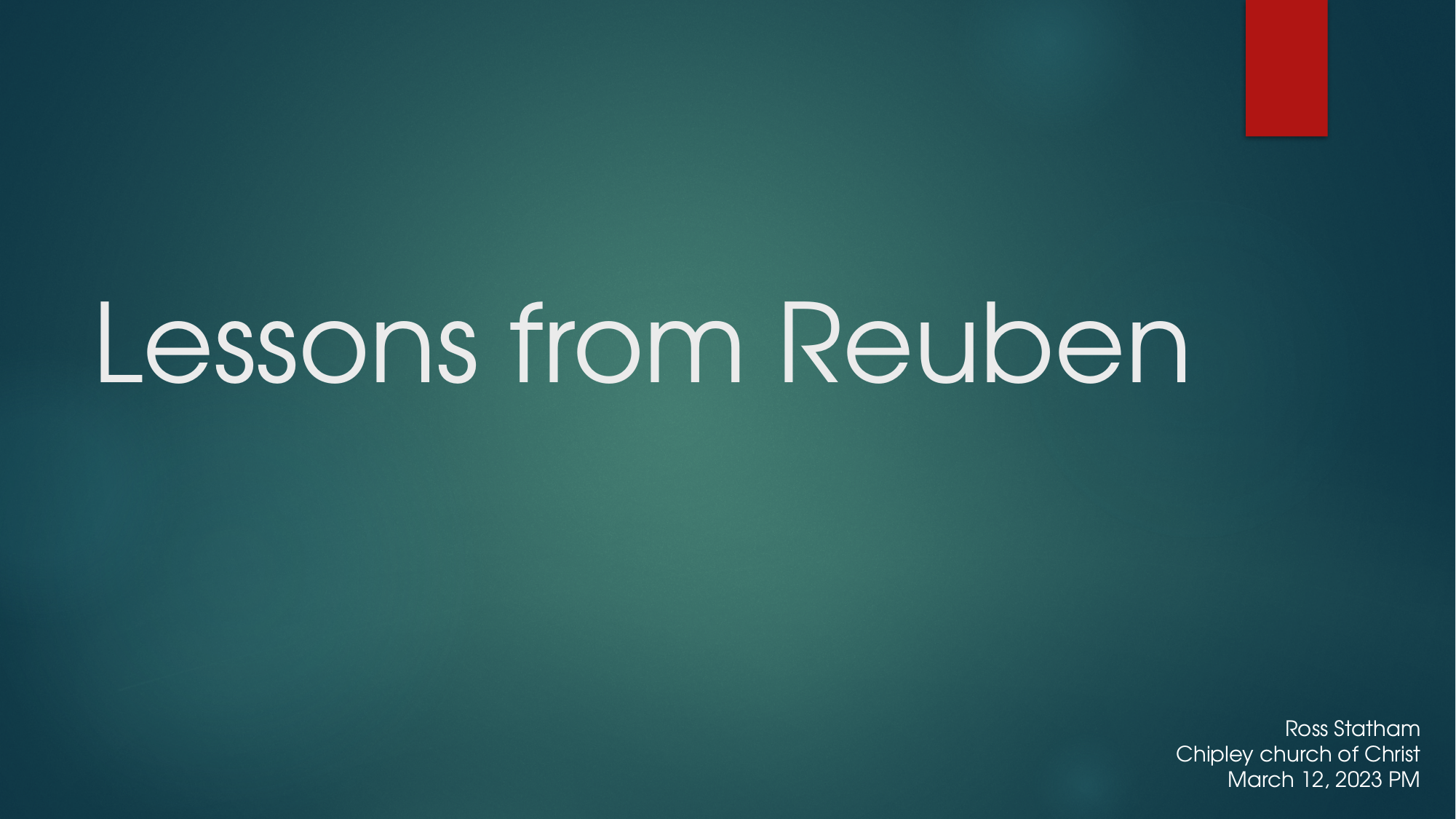

# Lessons from Reuben
Ross Statham
Chipley church of Christ
March 12, 2023 PM